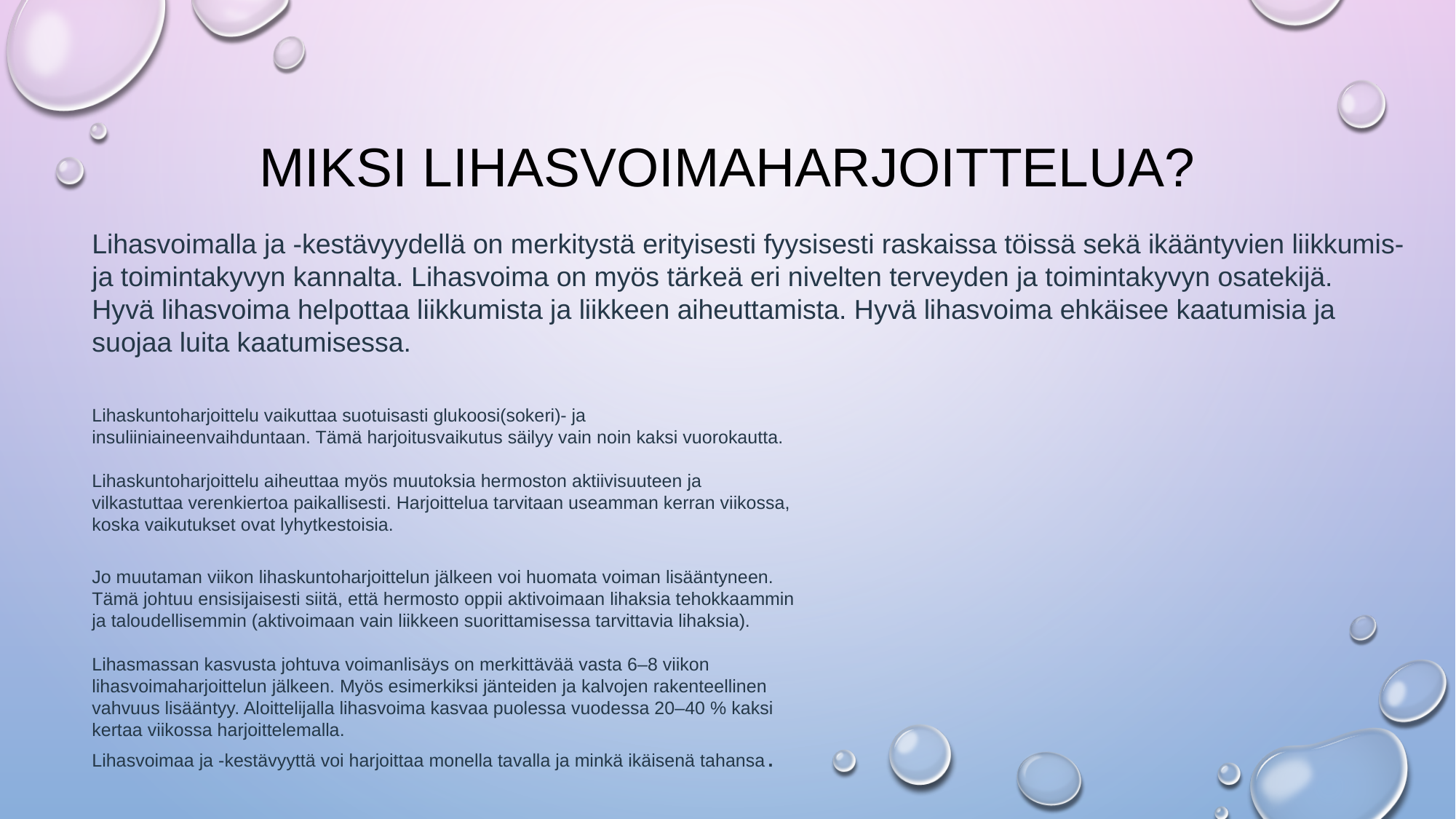

# Miksi lihasvoimaharjoittelua?
Lihasvoimalla ja -kestävyydellä on merkitystä erityisesti fyysisesti raskaissa töissä sekä ikääntyvien liikkumis- ja toimintakyvyn kannalta. Lihasvoima on myös tärkeä eri nivelten terveyden ja toimintakyvyn osatekijä.
Hyvä lihasvoima helpottaa liikkumista ja liikkeen aiheuttamista. Hyvä lihasvoima ehkäisee kaatumisia ja suojaa luita kaatumisessa.
Lihaskuntoharjoittelu vaikuttaa suotuisasti glukoosi(sokeri)- ja insuliiniaineenvaihduntaan. Tämä harjoitusvaikutus säilyy vain noin kaksi vuorokautta.

Lihaskuntoharjoittelu aiheuttaa myös muutoksia hermoston aktiivisuuteen ja vilkastuttaa verenkiertoa paikallisesti. Harjoittelua tarvitaan useamman kerran viikossa, koska vaikutukset ovat lyhytkestoisia.
Jo muutaman viikon lihaskuntoharjoittelun jälkeen voi huomata voiman lisääntyneen. Tämä johtuu ensisijaisesti siitä, että hermosto oppii aktivoimaan lihaksia tehokkaammin ja taloudellisemmin (aktivoimaan vain liikkeen suorittamisessa tarvittavia lihaksia).  
  
Lihasmassan kasvusta johtuva voimanlisäys on merkittävää vasta 6–8 viikon lihasvoimaharjoittelun jälkeen. Myös esimerkiksi jänteiden ja kalvojen rakenteellinen vahvuus lisääntyy. Aloittelijalla lihasvoima kasvaa puolessa vuodessa 20–40 % kaksi kertaa viikossa harjoittelemalla.
Lihasvoimaa ja -kestävyyttä voi harjoittaa monella tavalla ja minkä ikäisenä tahansa.